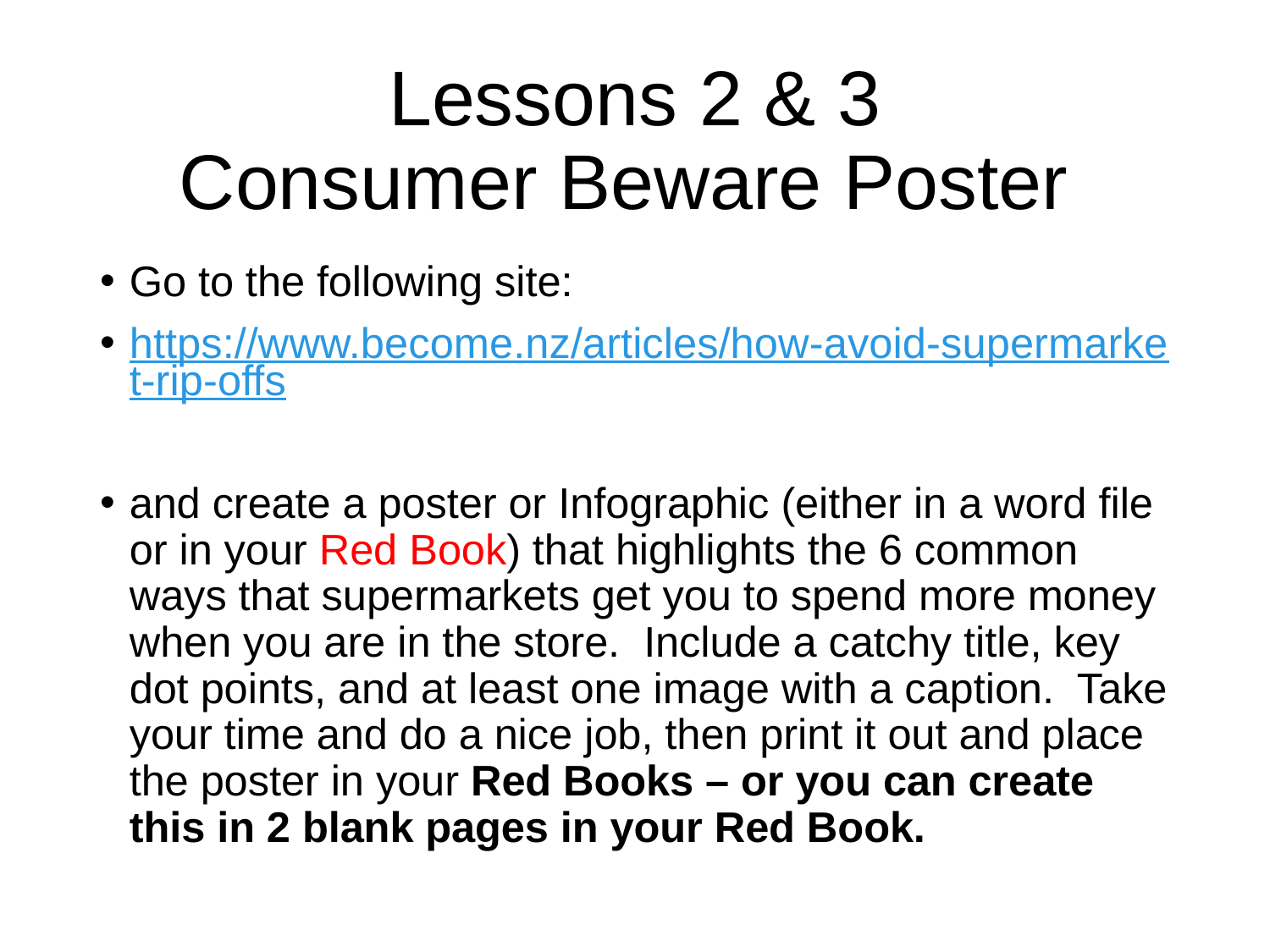

# Lessons 2 & 3 Consumer Beware Poster
Go to the following site:
https://www.become.nz/articles/how-avoid-supermarket-rip-offs

and create a poster or Infographic (either in a word file or in your Red Book) that highlights the 6 common ways that supermarkets get you to spend more money when you are in the store.  Include a catchy title, key dot points, and at least one image with a caption.  Take your time and do a nice job, then print it out and place the poster in your Red Books – or you can create this in 2 blank pages in your Red Book.